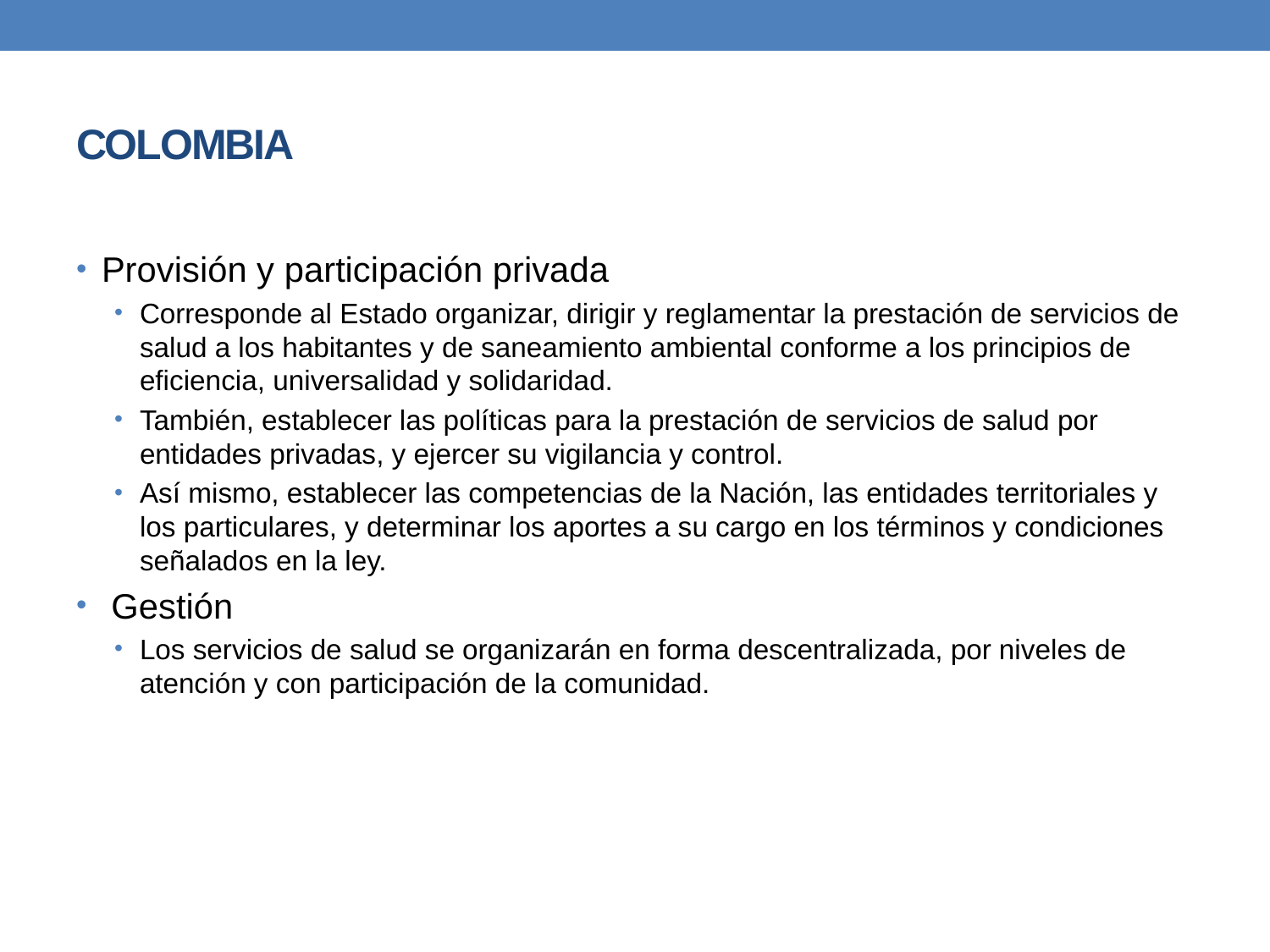

# COLOMBIA
Provisión y participación privada
Corresponde al Estado organizar, dirigir y reglamentar la prestación de servicios de salud a los habitantes y de saneamiento ambiental conforme a los principios de eficiencia, universalidad y solidaridad.
También, establecer las políticas para la prestación de servicios de salud por entidades privadas, y ejercer su vigilancia y control.
Así mismo, establecer las competencias de la Nación, las entidades territoriales y los particulares, y determinar los aportes a su cargo en los términos y condiciones señalados en la ley.
 Gestión
Los servicios de salud se organizarán en forma descentralizada, por niveles de atención y con participación de la comunidad.